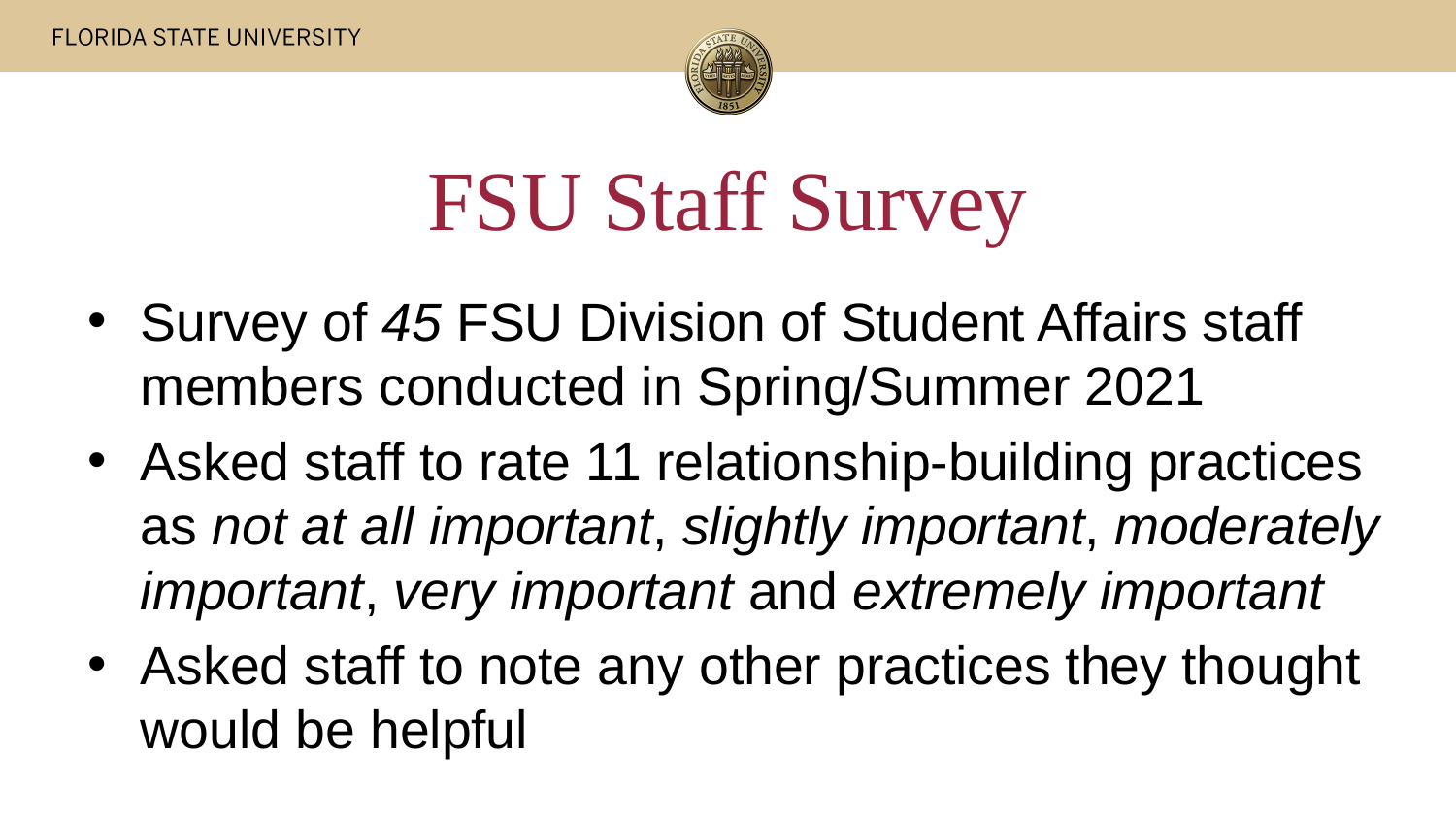

# FSU Staff Survey
Survey of 45 FSU Division of Student Affairs staff members conducted in Spring/Summer 2021
Asked staff to rate 11 relationship-building practices as not at all important, slightly important, moderately important, very important and extremely important
Asked staff to note any other practices they thought would be helpful